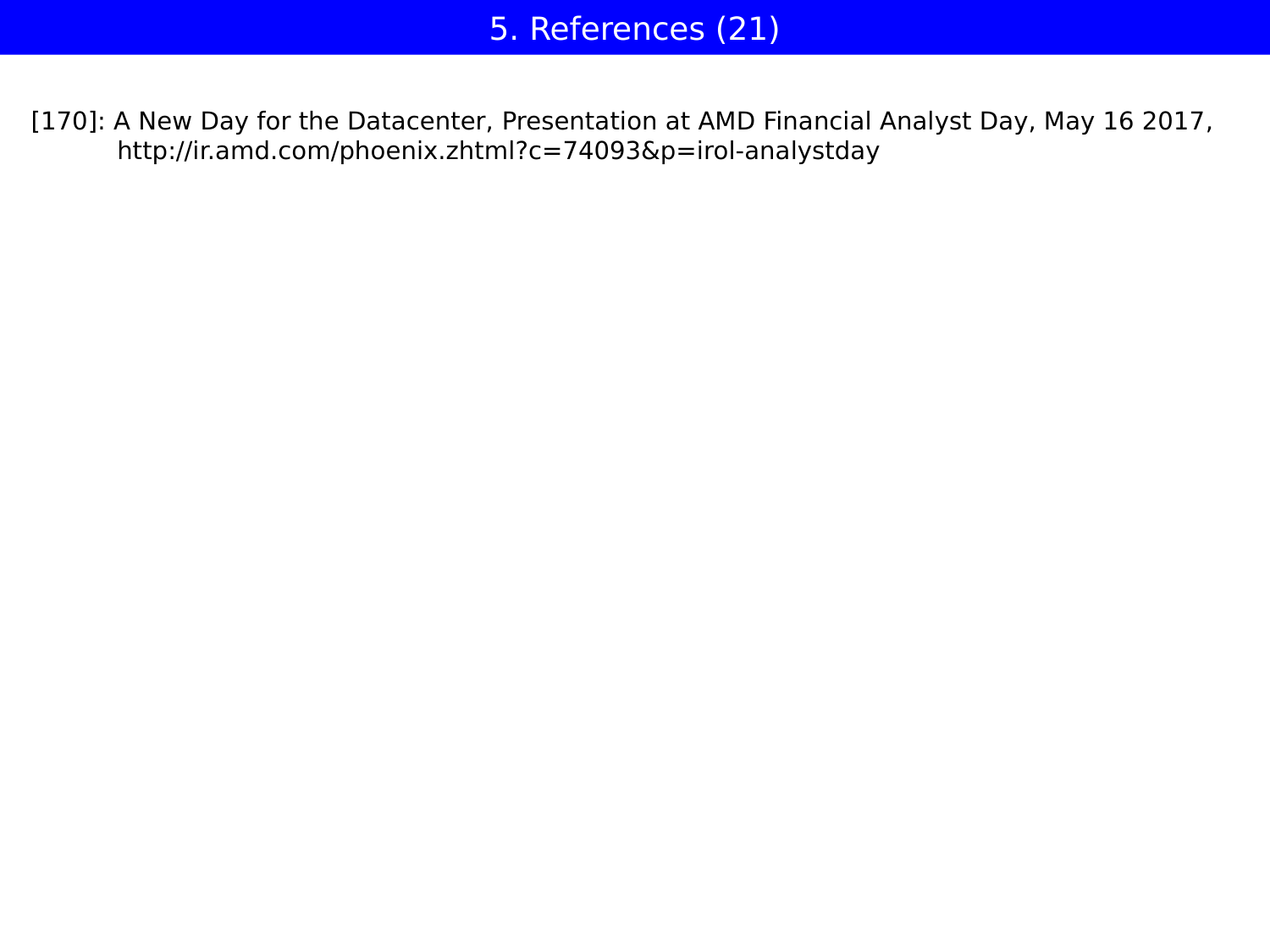

# 5. References (21)
[170]: A New Day for the Datacenter, Presentation at AMD Financial Analyst Day, May 16 2017,
           http://ir.amd.com/phoenix.zhtml?c=74093&p=irol-analystday